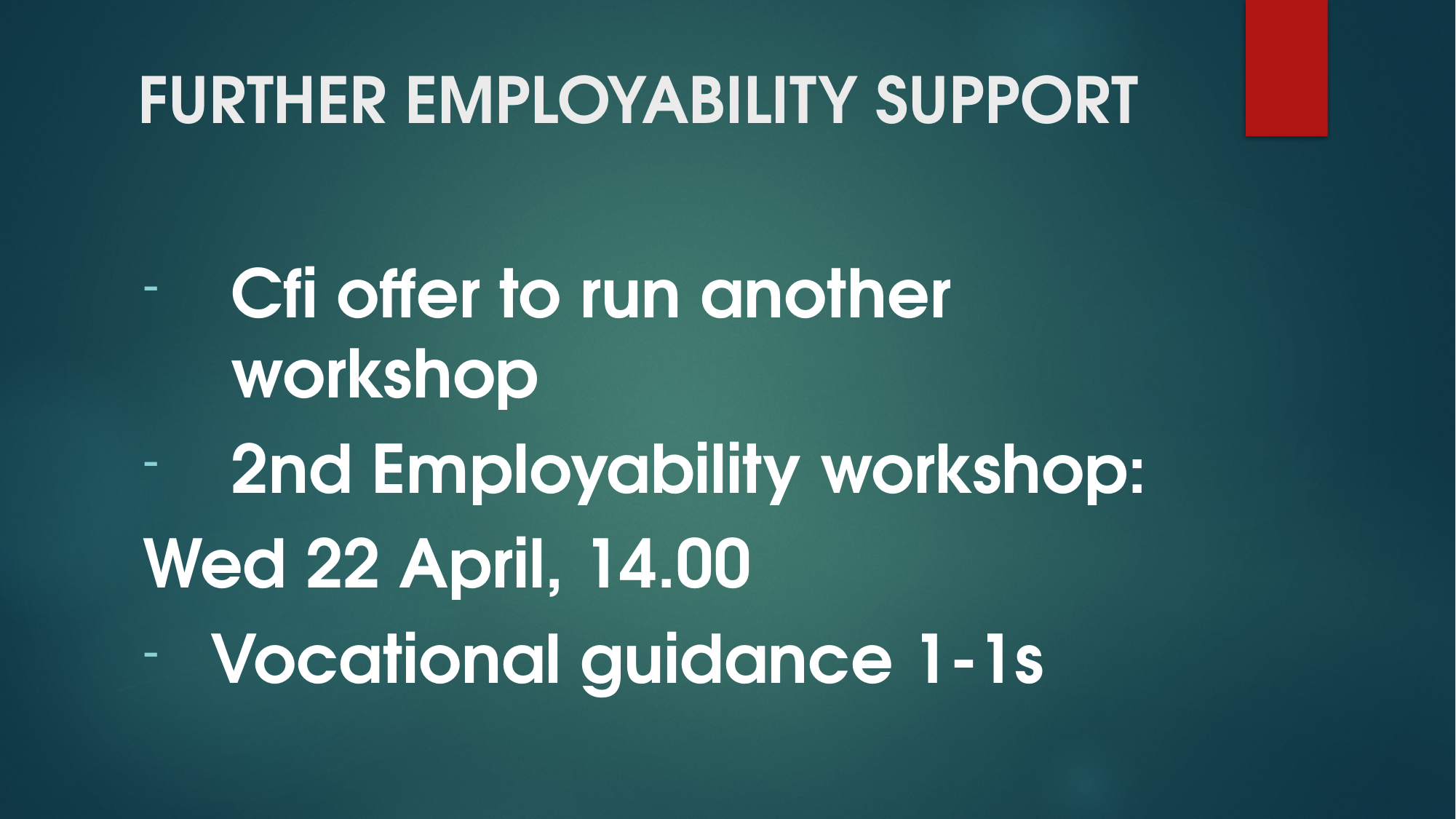

# FURTHER EMPLOYABILITY SUPPORT
Cfi offer to run another workshop
2nd Employability workshop:
Wed 22 April, 14.00
Vocational guidance 1-1s